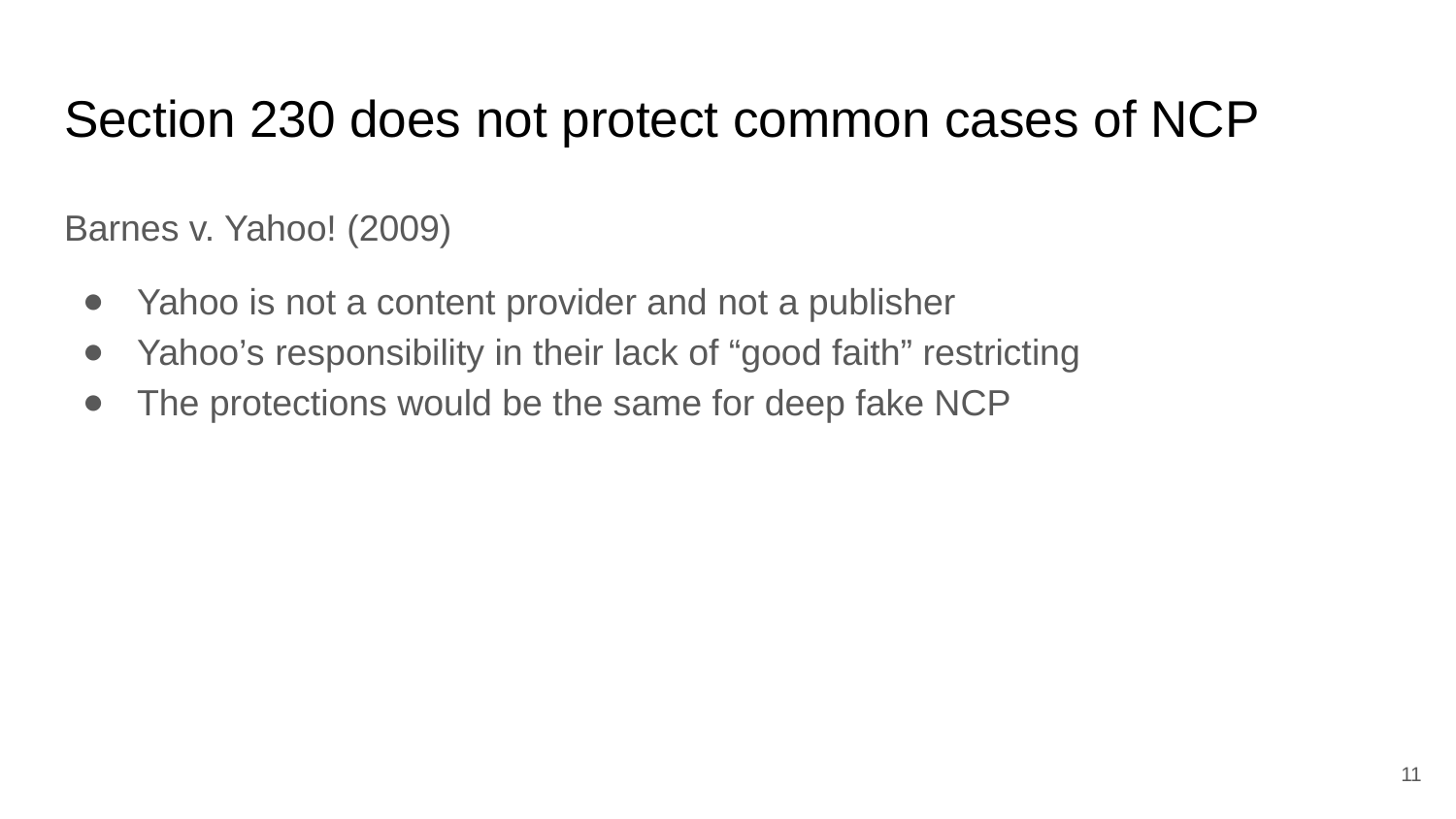

# Section 230 does not protect common cases of NCP
Barnes v. Yahoo! (2009)
Yahoo is not a content provider and not a publisher
Yahoo’s responsibility in their lack of “good faith” restricting
The protections would be the same for deep fake NCP
11